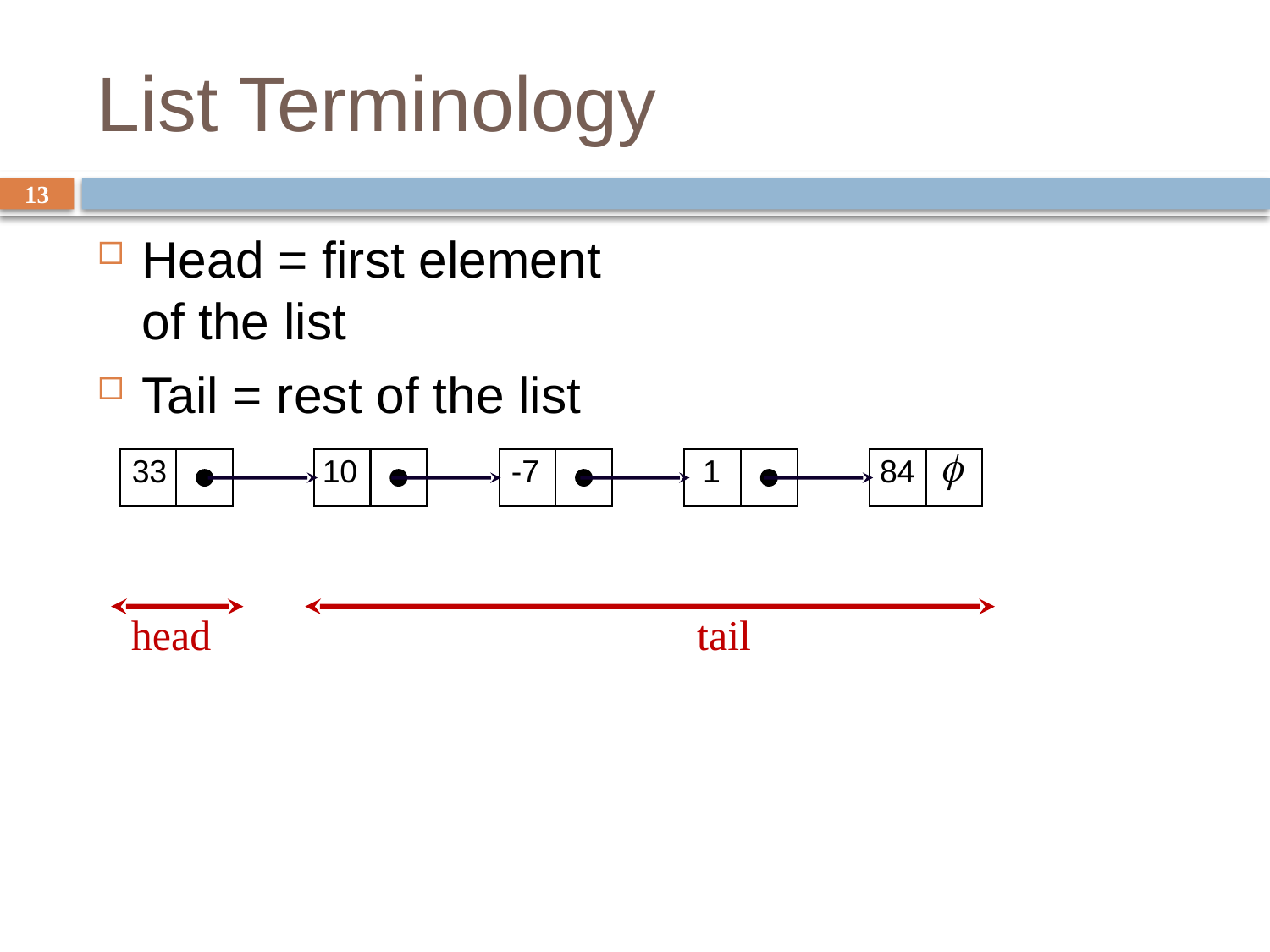

# List Terminology
13
Head = first element of the list
Tail = rest of the list
φ

33
10
-7
1
84

head
tail